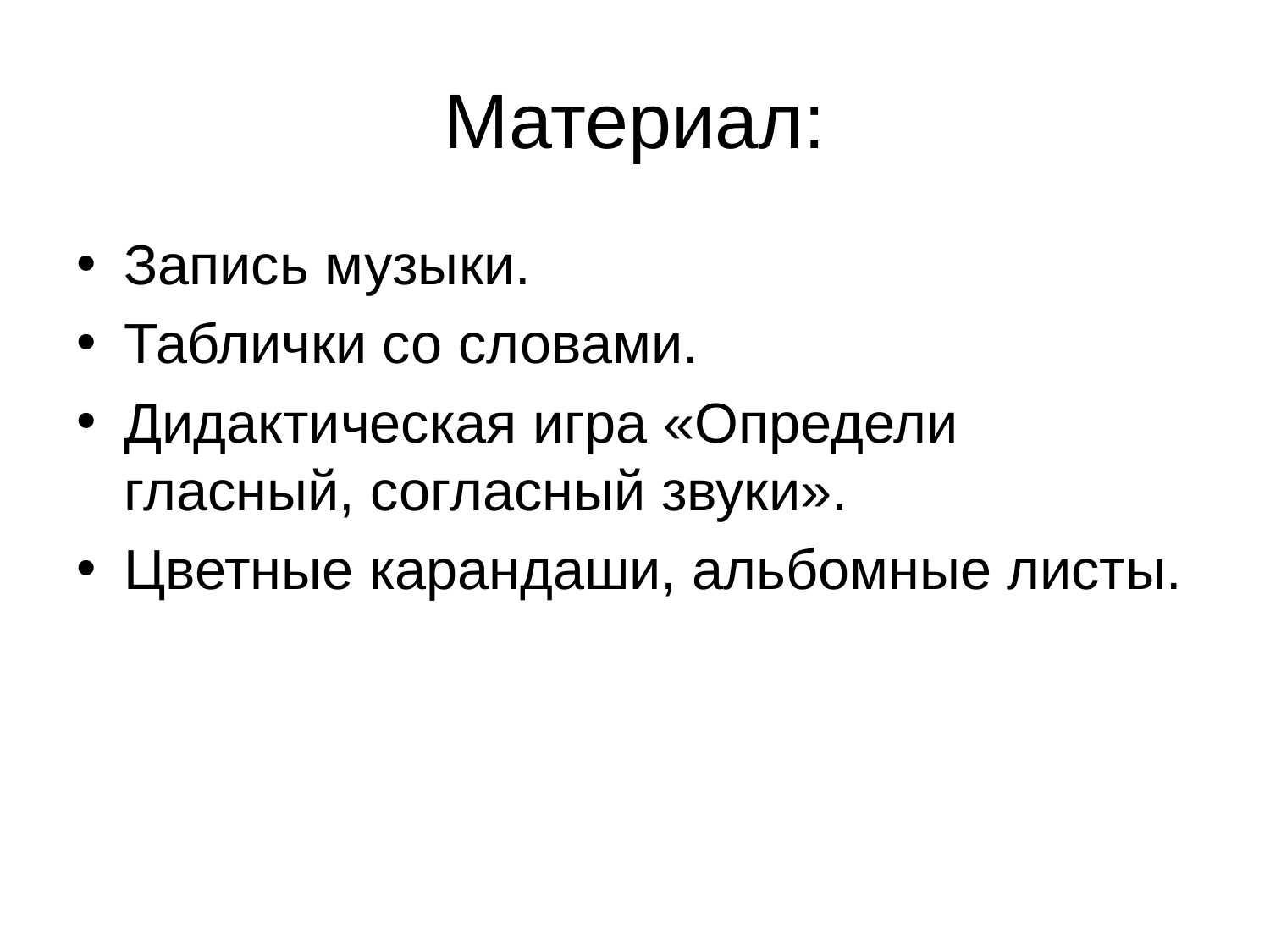

# Материал:
Запись музыки.
Таблички со словами.
Дидактическая игра «Определи гласный, согласный звуки».
Цветные карандаши, альбомные листы.